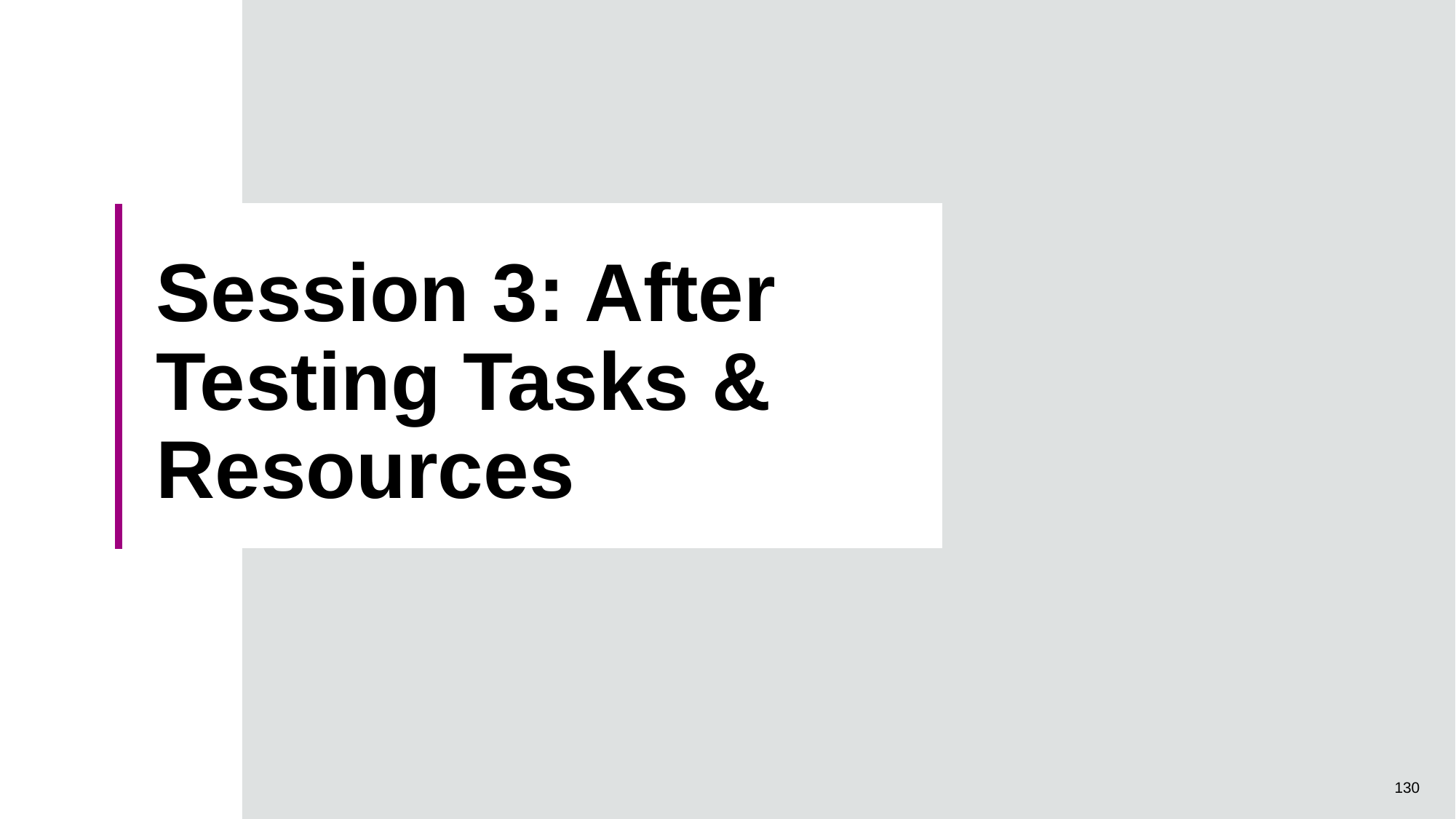

# Session 3: After Testing Tasks & Resources
130